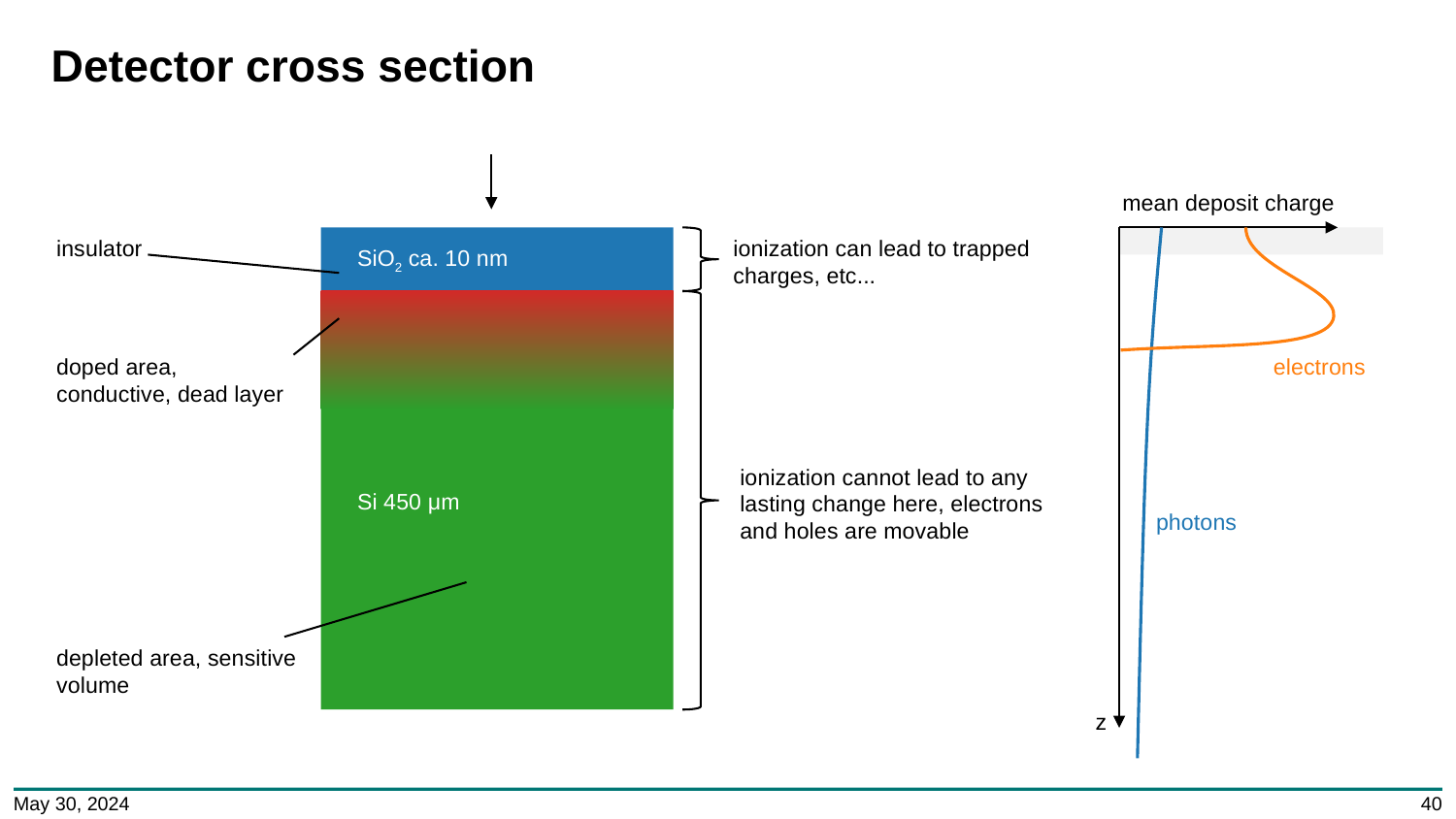

# Detector cross section
mean deposit charge
insulator
SiO2 ca. 10 nm

ionization can lead to trapped charges, etc...

Si 450 μm

electrons
doped area, conductive, dead layer
ionization cannot lead to any lasting change here, electrons and holes are movable
photons
depleted area, sensitive volume
z
May 30, 2024
40